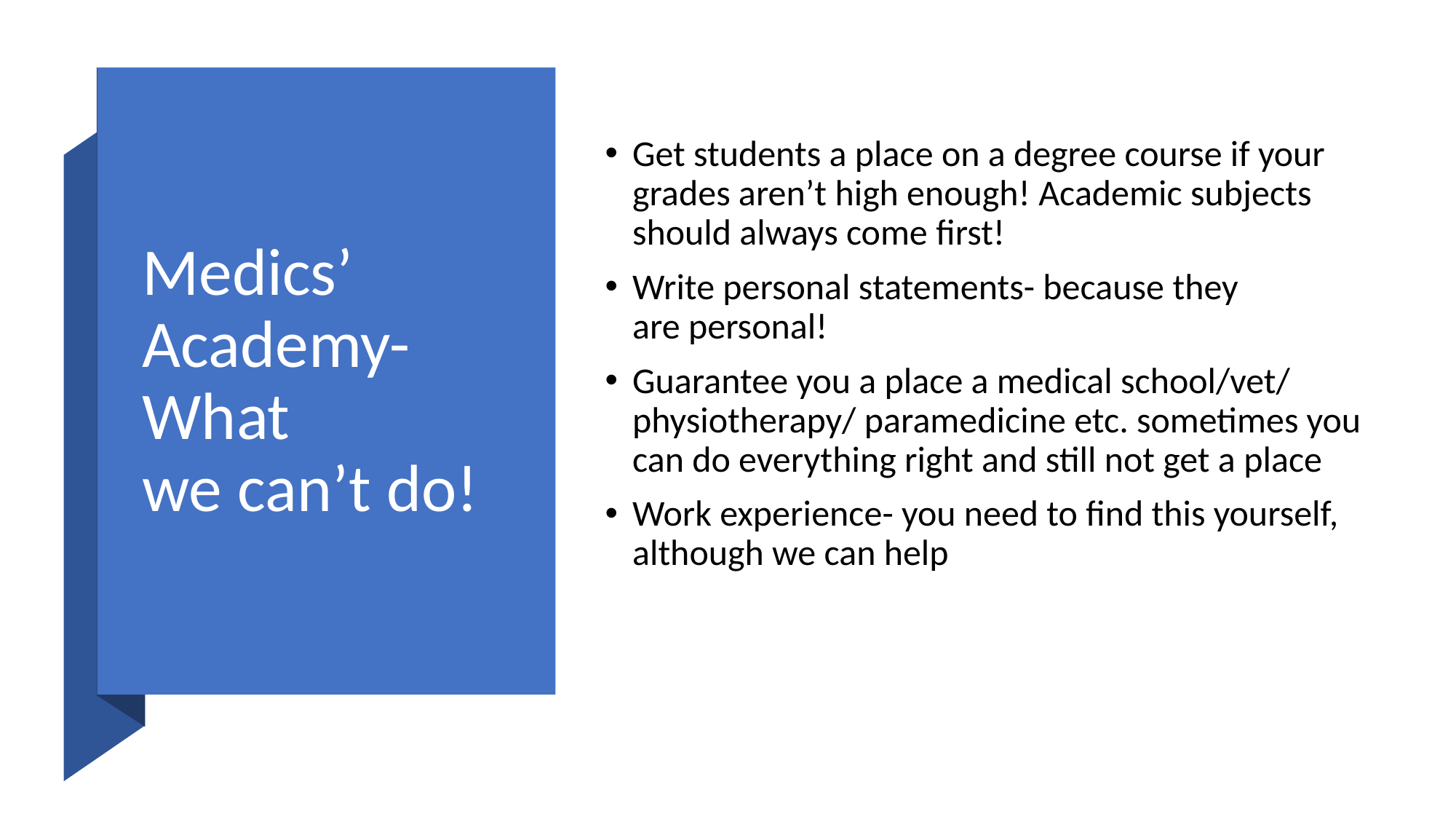

# Medics’ Academy- What we can’t do!
Get students a place on a degree course if your grades aren’t high enough! Academic subjects should always come first!
Write personal statements- because they are personal!
Guarantee you a place a medical school/vet/ physiotherapy/ paramedicine etc. sometimes you can do everything right and still not get a place
Work experience- you need to find this yourself, although we can help